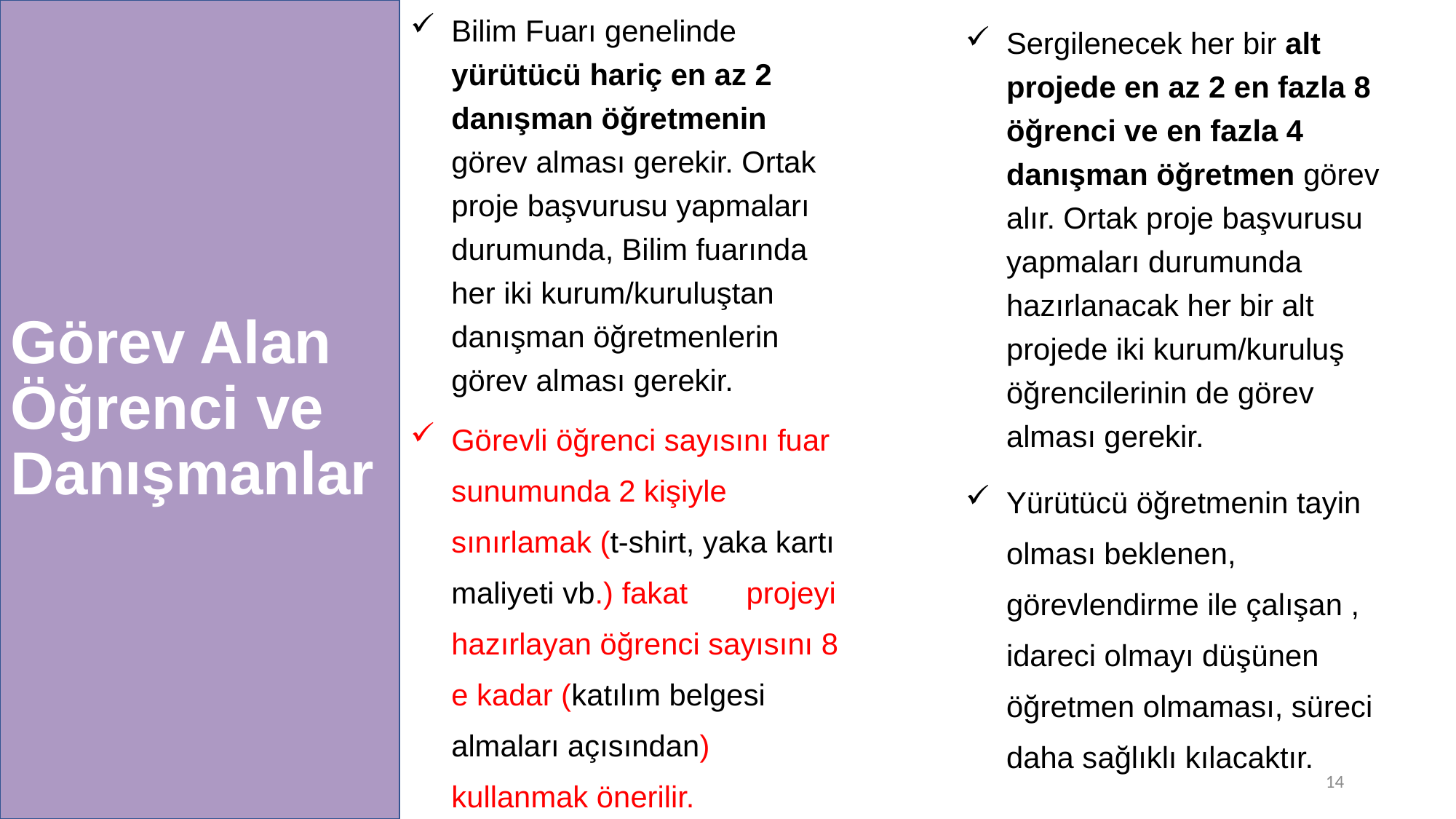

Görev Alan Öğrenci ve Danışmanlar
Bilim Fuarı genelinde yürütücü hariç en az 2 danışman öğretmenin görev alması gerekir. Ortak proje başvurusu yapmaları durumunda, Bilim fuarında her iki kurum/kuruluştan danışman öğretmenlerin görev alması gerekir.
Görevli öğrenci sayısını fuar sunumunda 2 kişiyle sınırlamak (t-shirt, yaka kartı maliyeti vb.) fakat       projeyi hazırlayan öğrenci sayısını 8 e kadar (katılım belgesi almaları açısından) kullanmak önerilir.
Sergilenecek her bir alt projede en az 2 en fazla 8 öğrenci ve en fazla 4 danışman öğretmen görev alır. Ortak proje başvurusu yapmaları durumunda hazırlanacak her bir alt projede iki kurum/kuruluş öğrencilerinin de görev alması gerekir.
Yürütücü öğretmenin tayin olması beklenen, görevlendirme ile çalışan , idareci olmayı düşünen öğretmen olmaması, süreci daha sağlıklı kılacaktır.

14